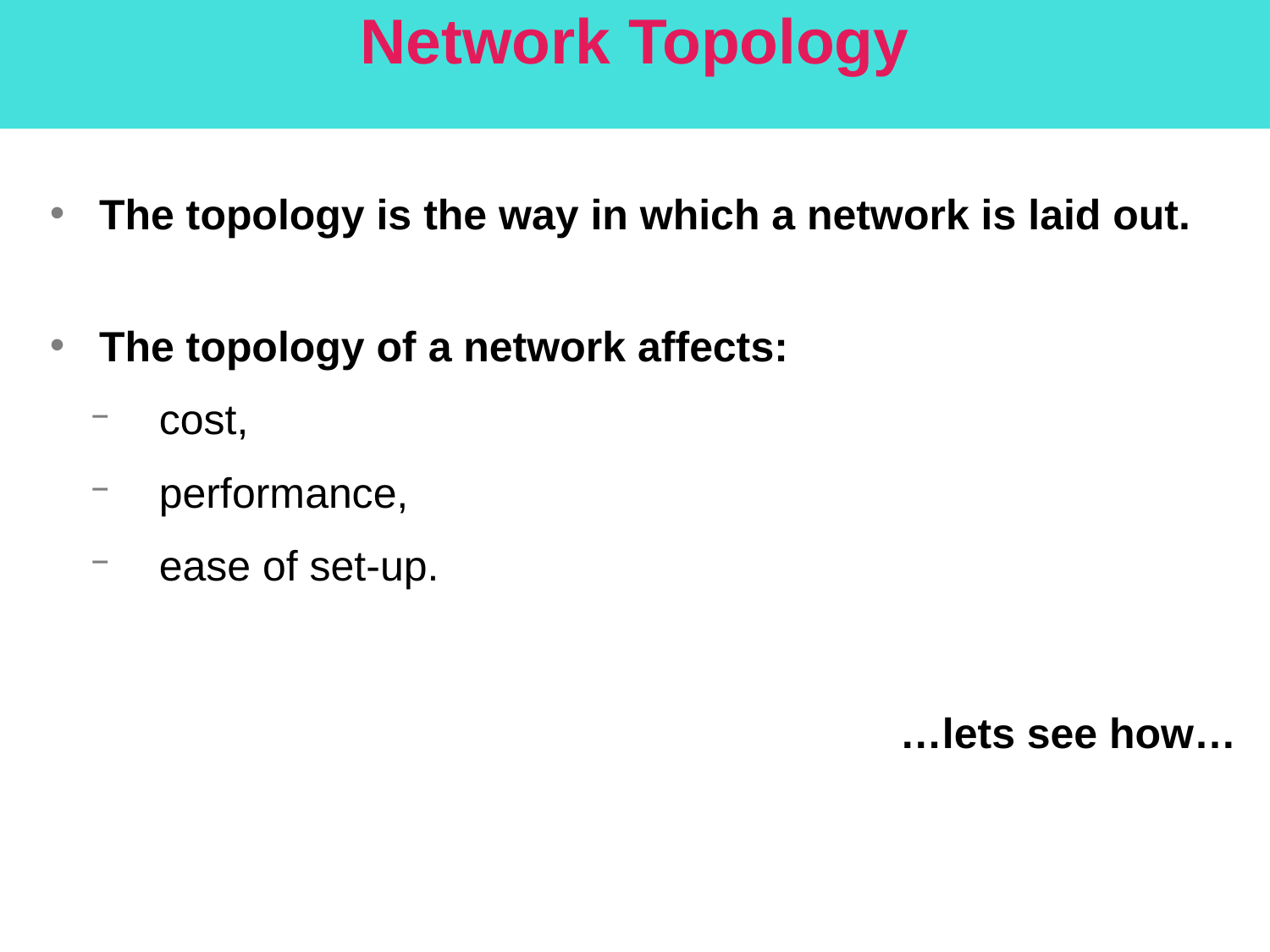

Network Topology
The topology is the way in which a network is laid out.

The topology of a network affects:
cost,
performance,
ease of set-up.

…lets see how…